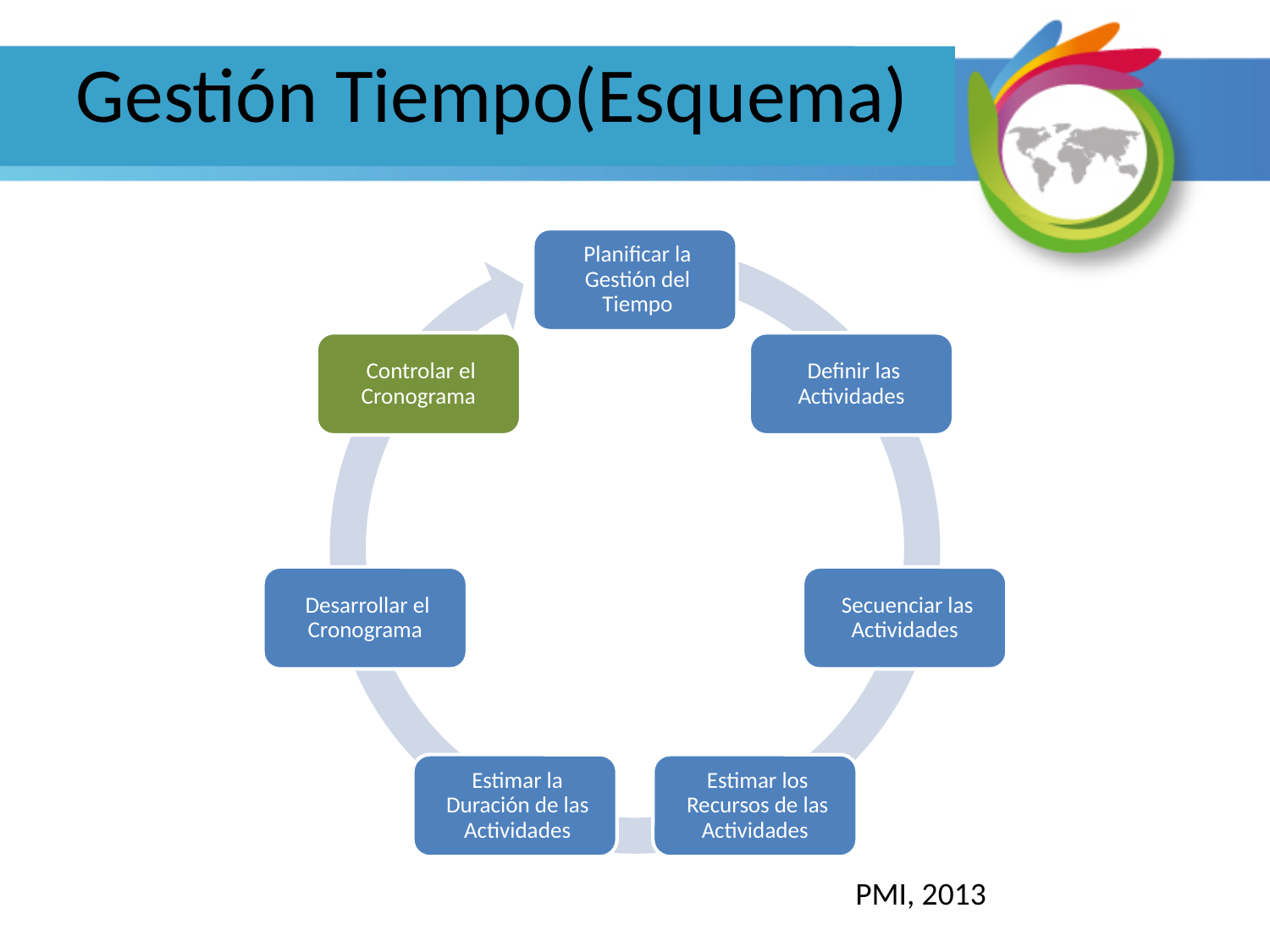

# Gestión Tiempo(Esquema)
Planificar la Gestión del Tiempo
Definir las Actividades
Secuenciar las Actividades
Estimar los Recursos de las Actividades
Estimar la Duración de las Actividades
Desarrollar el Cronograma
Controlar el Cronograma
PMI, 2013